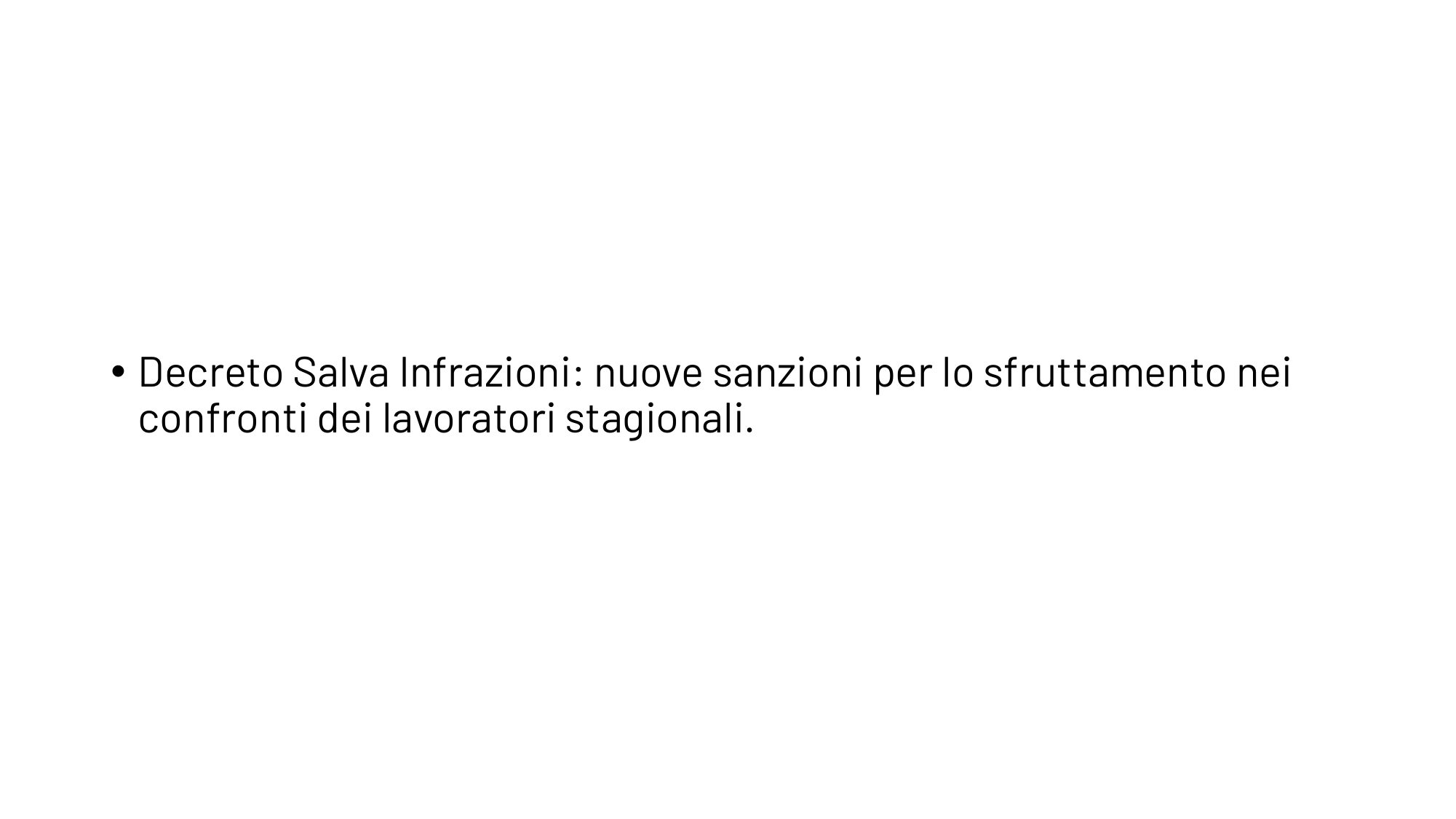

#

Decreto Salva Infrazioni: nuove sanzioni per lo sfruttamento nei confronti dei lavoratori stagionali.